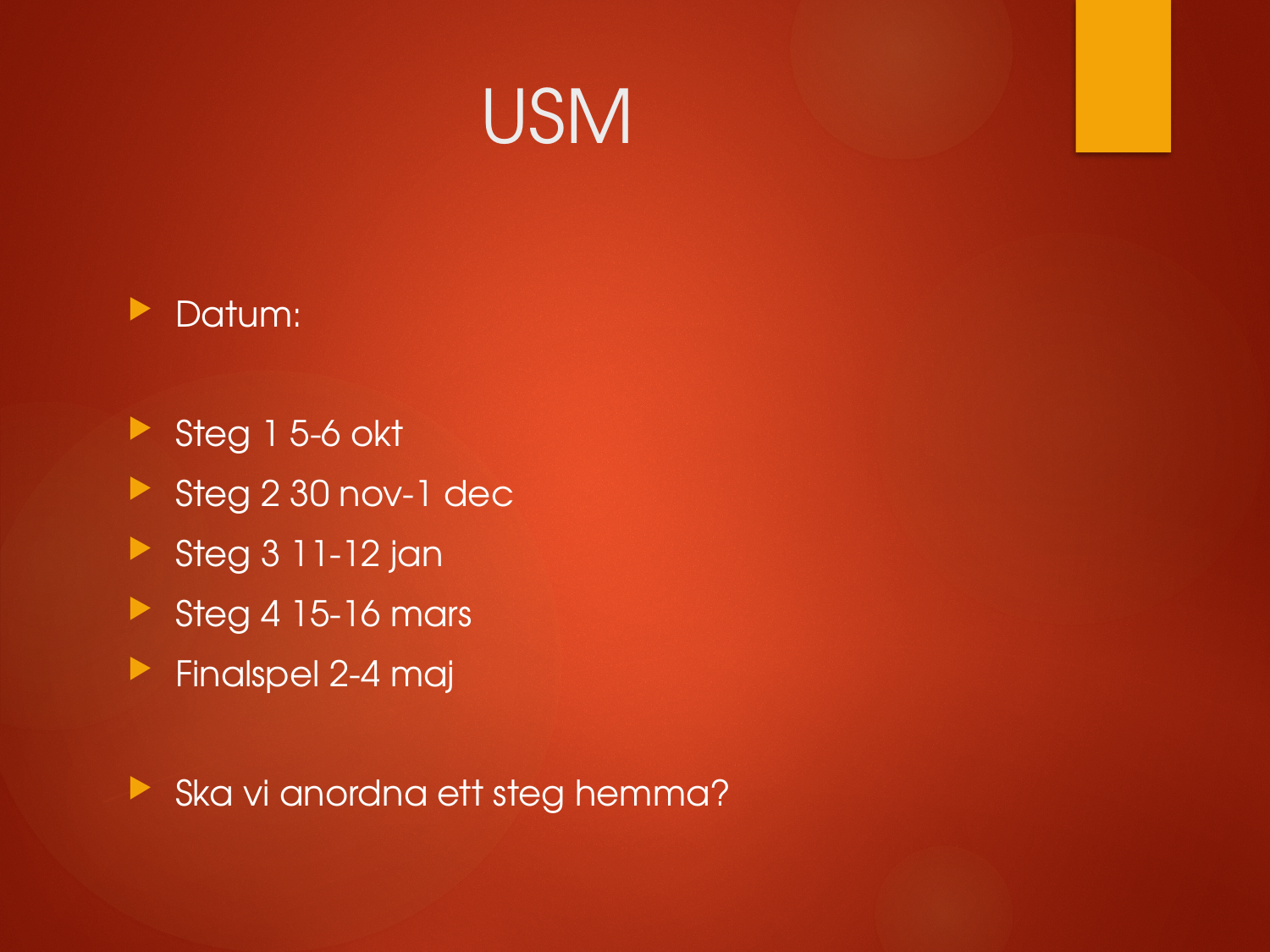

# USM
Datum:

Steg 1 5-6 okt
Steg 2 30 nov-1 dec
Steg 3 11-12 jan
Steg 4 15-16 mars
Finalspel 2-4 maj

Ska vi anordna ett steg hemma?